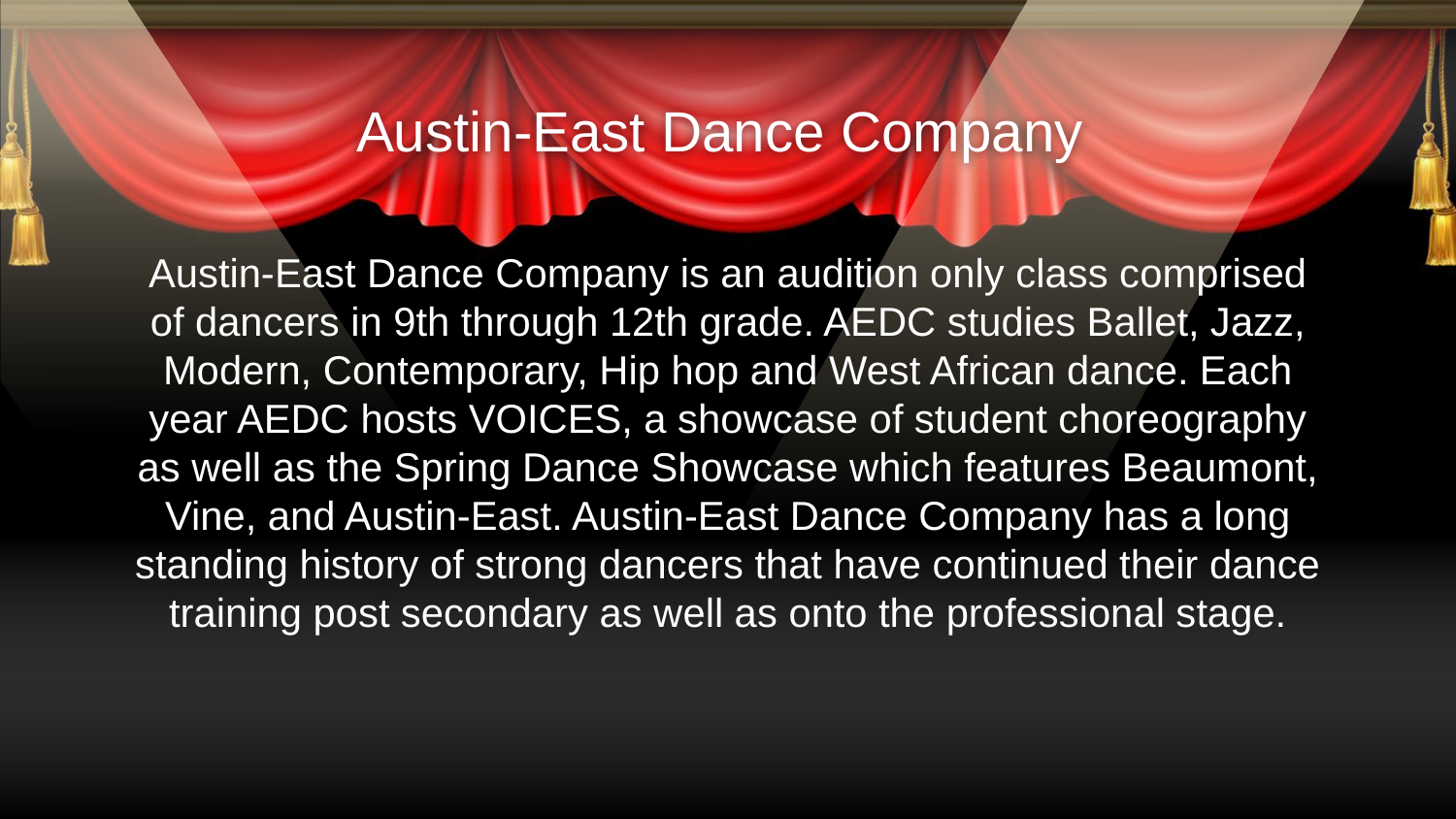

# Austin-East Dance Company
Austin-East Dance Company is an audition only class comprised of dancers in 9th through 12th grade. AEDC studies Ballet, Jazz, Modern, Contemporary, Hip hop and West African dance. Each year AEDC hosts VOICES, a showcase of student choreography as well as the Spring Dance Showcase which features Beaumont, Vine, and Austin-East. Austin-East Dance Company has a long standing history of strong dancers that have continued their dance training post secondary as well as onto the professional stage.